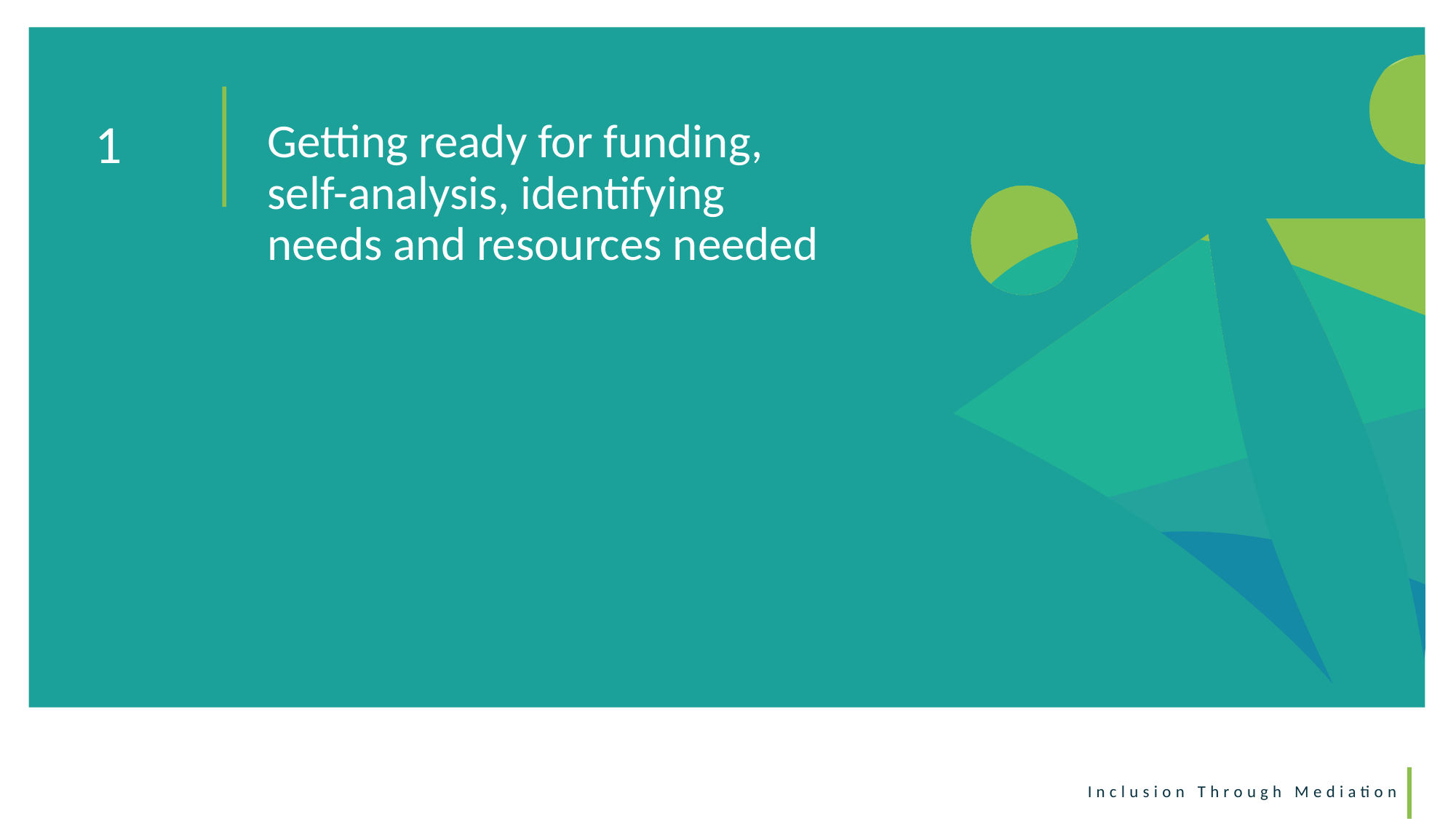

Getting ready for funding, self-analysis, identifying needs and resources needed

1